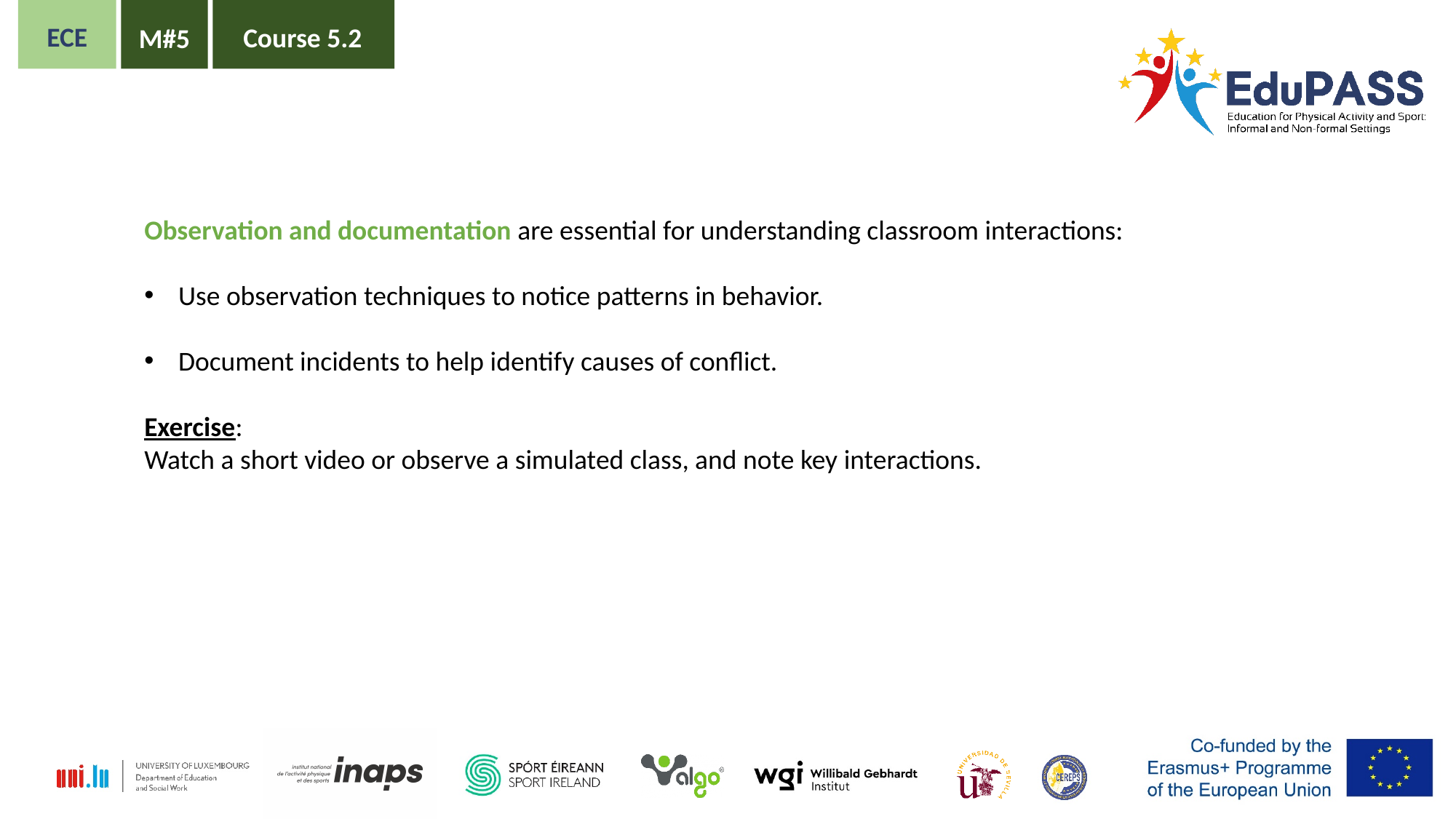

ECE
Course 5.2
M#5
Observation and documentation are essential for understanding classroom interactions:

Use observation techniques to notice patterns in behavior.

Document incidents to help identify causes of conflict.

Exercise:
Watch a short video or observe a simulated class, and note key interactions.